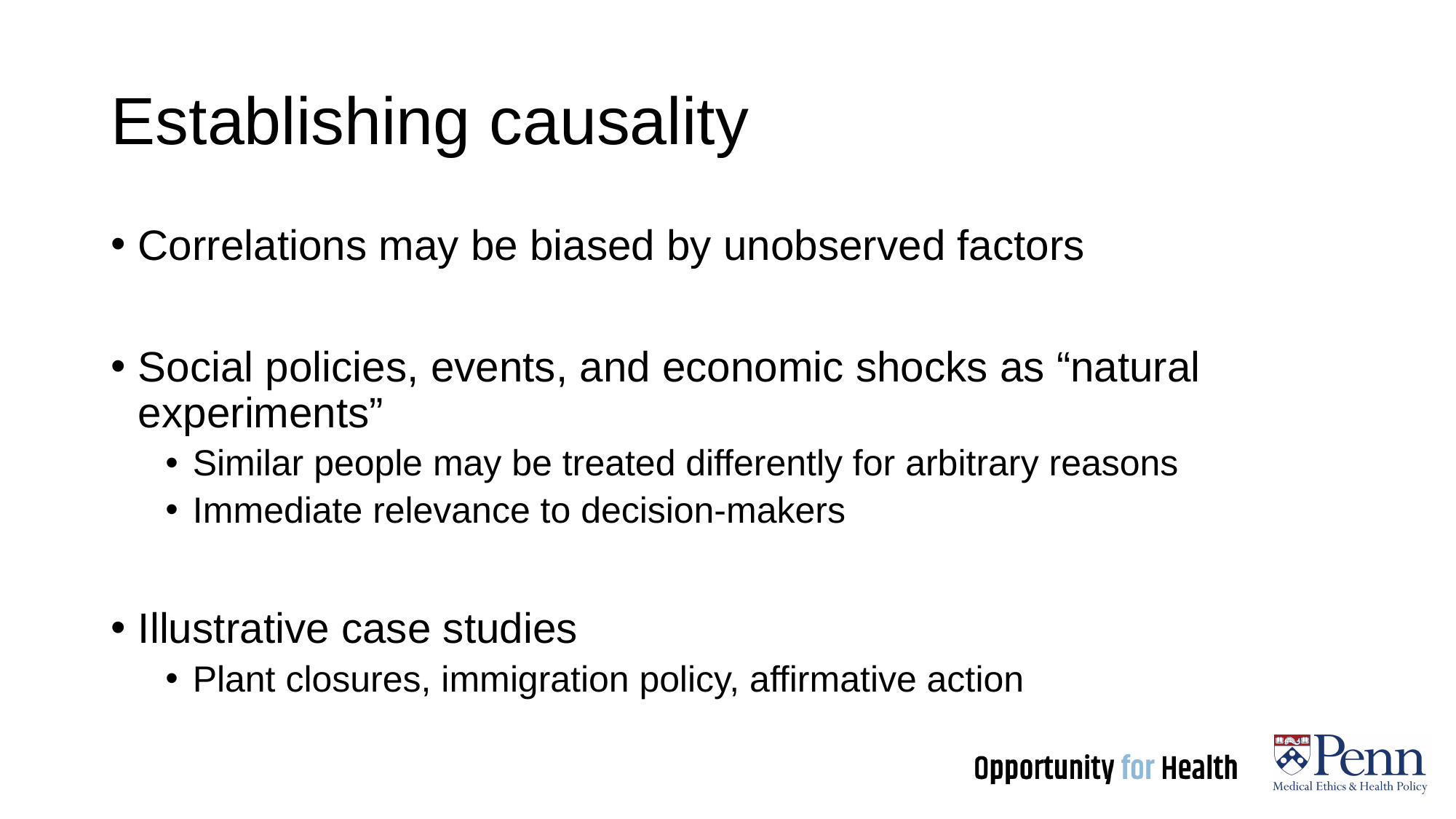

# Establishing causality
Correlations may be biased by unobserved factors

Social policies, events, and economic shocks as “natural experiments”
Similar people may be treated differently for arbitrary reasons
Immediate relevance to decision-makers

Illustrative case studies
Plant closures, immigration policy, affirmative action